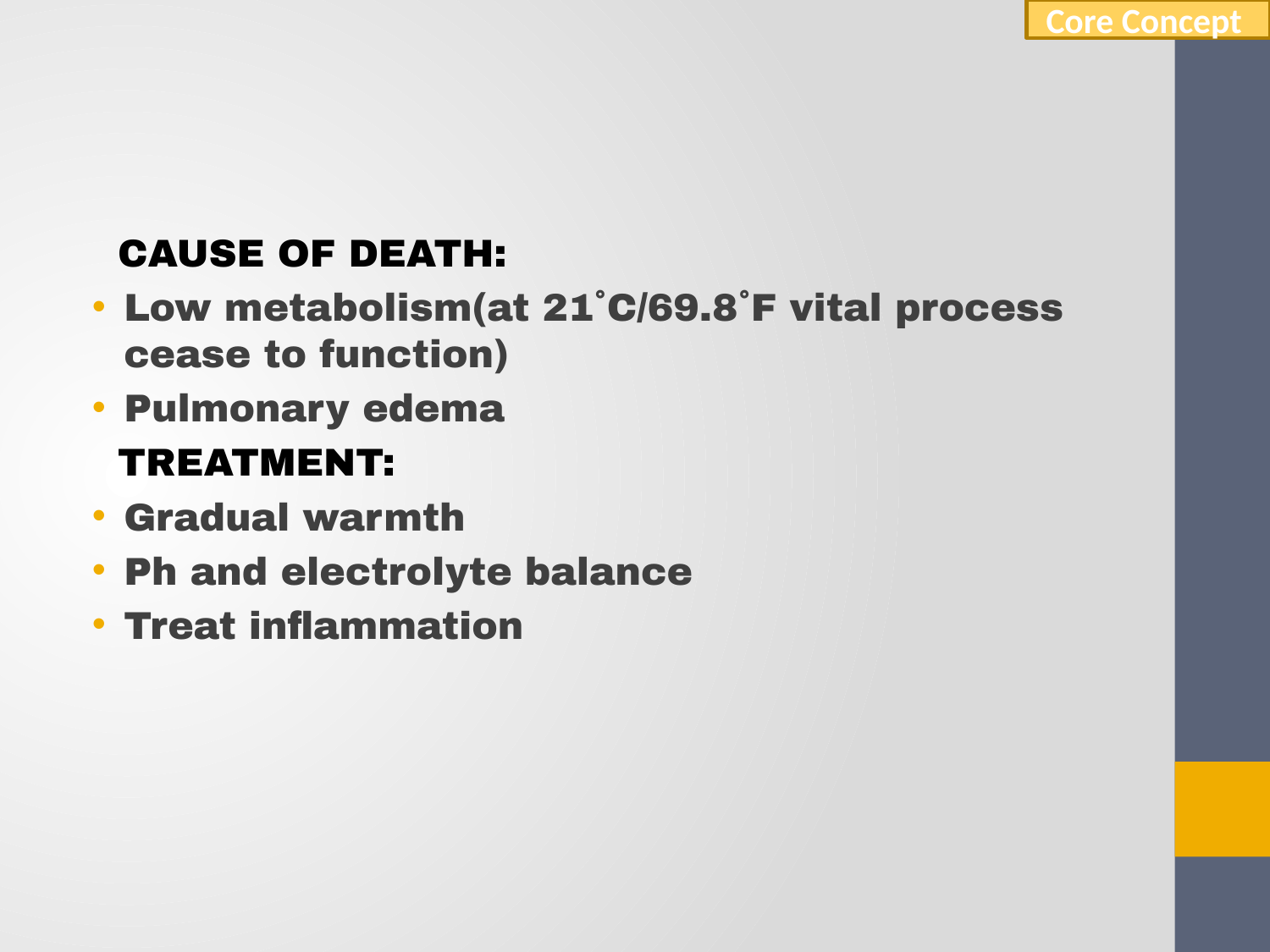

Core Concept
#
  CAUSE OF DEATH:
Low metabolism(at 21˚C/69.8˚F vital process cease to function)
Pulmonary edema
  TREATMENT:
Gradual warmth
Ph and electrolyte balance
Treat inflammation